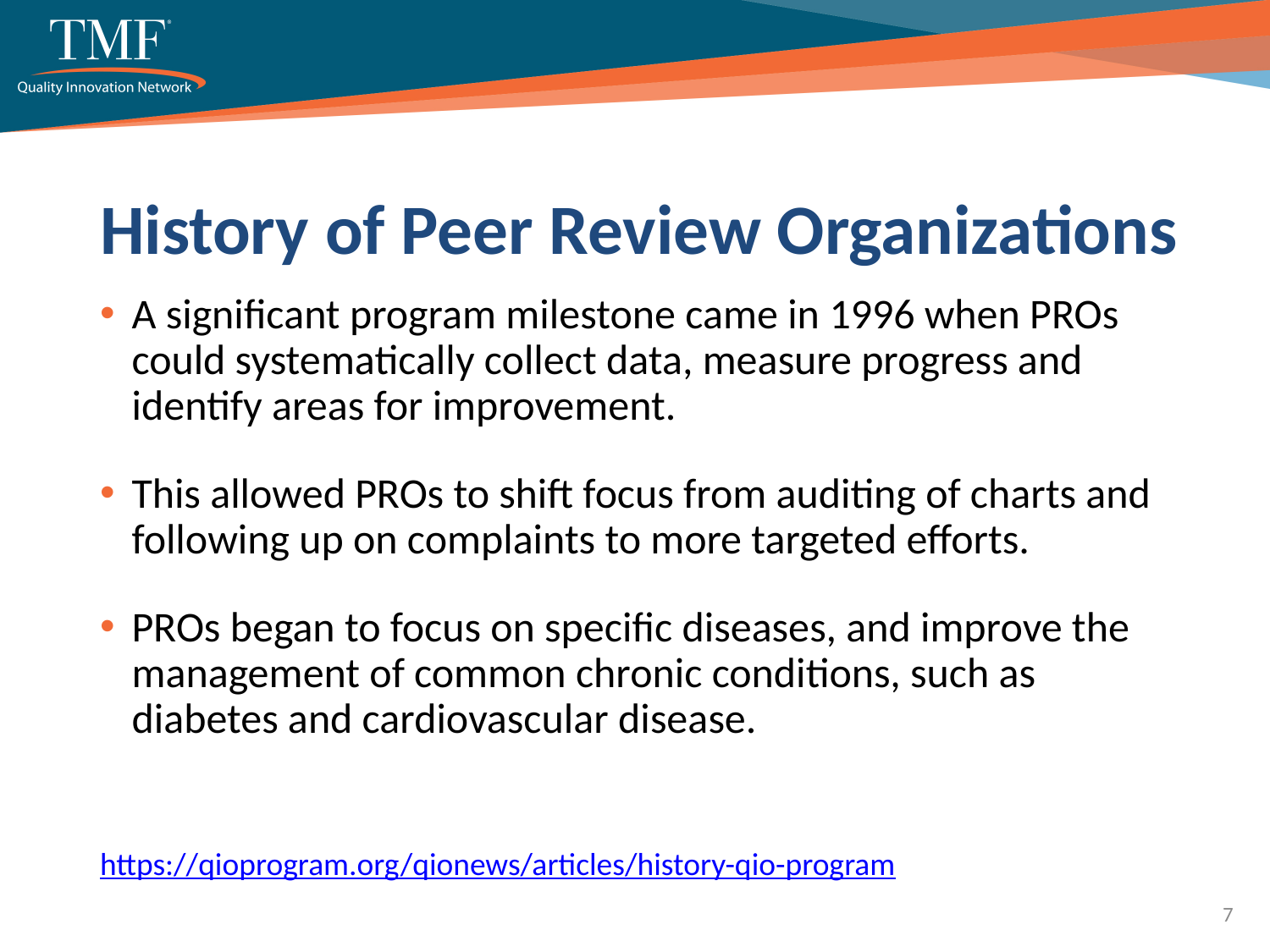

# History of Peer Review Organizations
A significant program milestone came in 1996 when PROs could systematically collect data, measure progress and identify areas for improvement.
This allowed PROs to shift focus from auditing of charts and following up on complaints to more targeted efforts.
PROs began to focus on specific diseases, and improve the management of common chronic conditions, such as diabetes and cardiovascular disease.
https://qioprogram.org/qionews/articles/history-qio-program
7